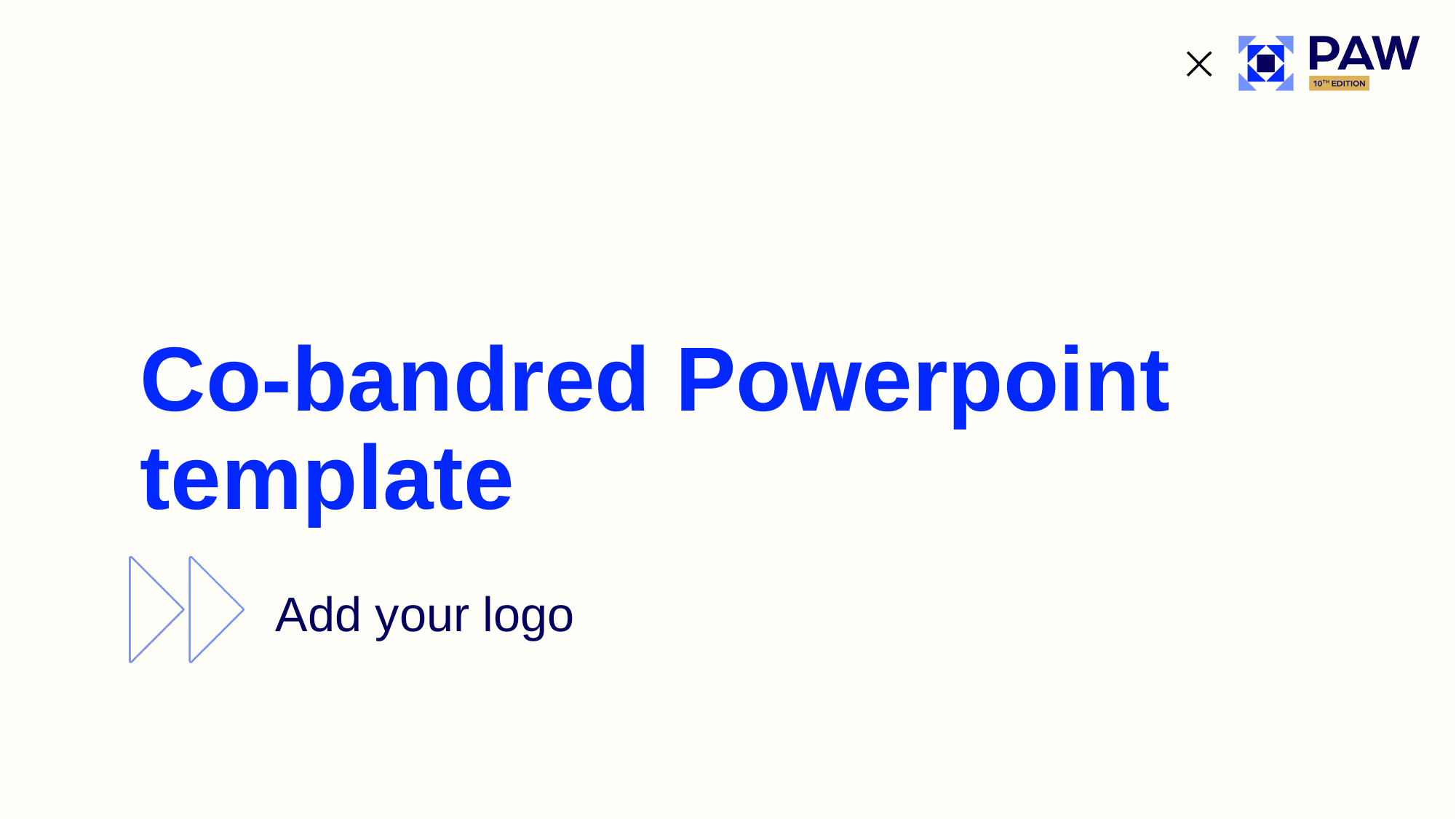

# Co-bandred Powerpoint template
Add your logo